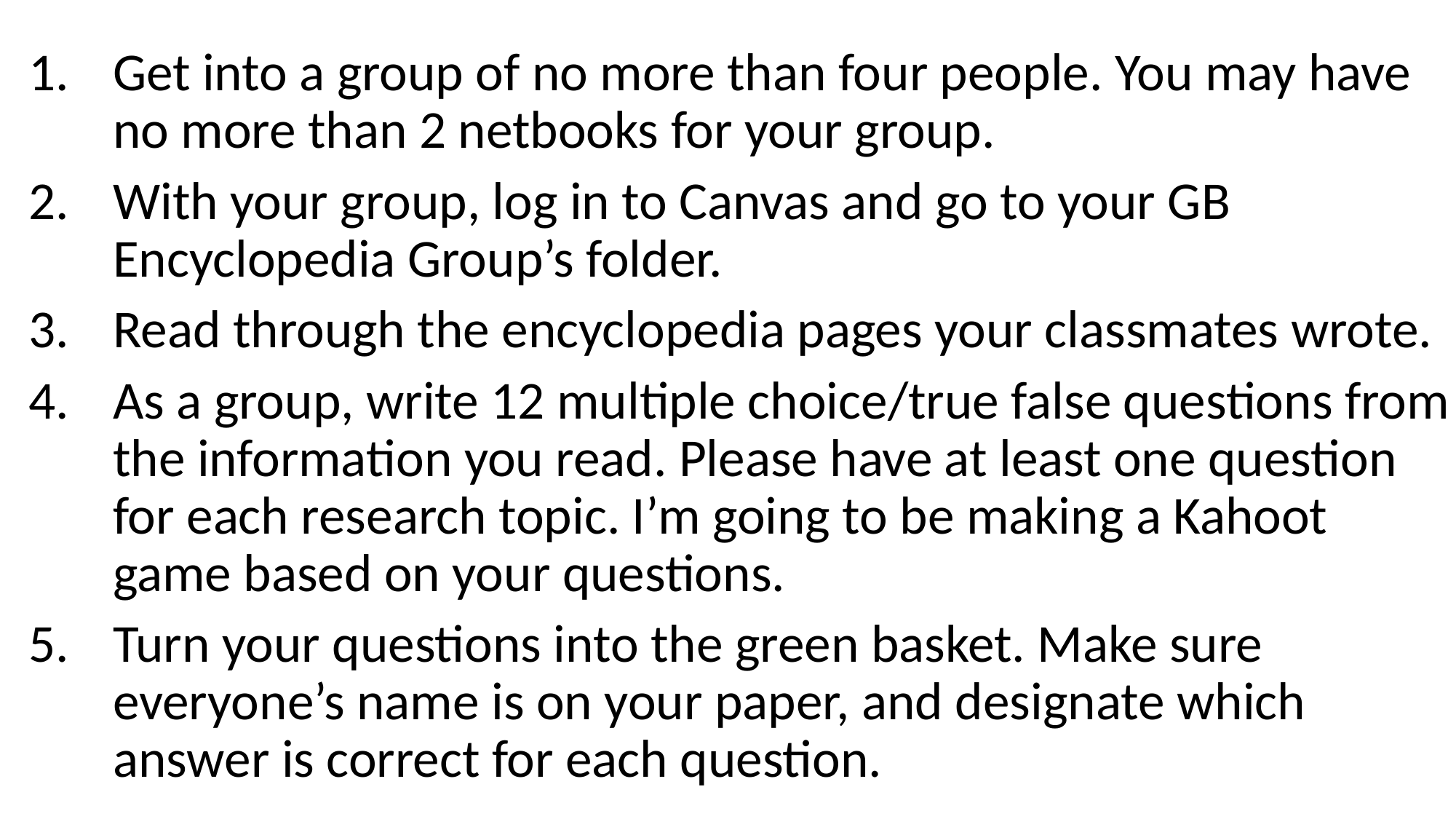

Get into a group of no more than four people. You may have no more than 2 netbooks for your group.
With your group, log in to Canvas and go to your GB Encyclopedia Group’s folder.
Read through the encyclopedia pages your classmates wrote.
As a group, write 12 multiple choice/true false questions from the information you read. Please have at least one question for each research topic. I’m going to be making a Kahoot game based on your questions.
Turn your questions into the green basket. Make sure everyone’s name is on your paper, and designate which answer is correct for each question.